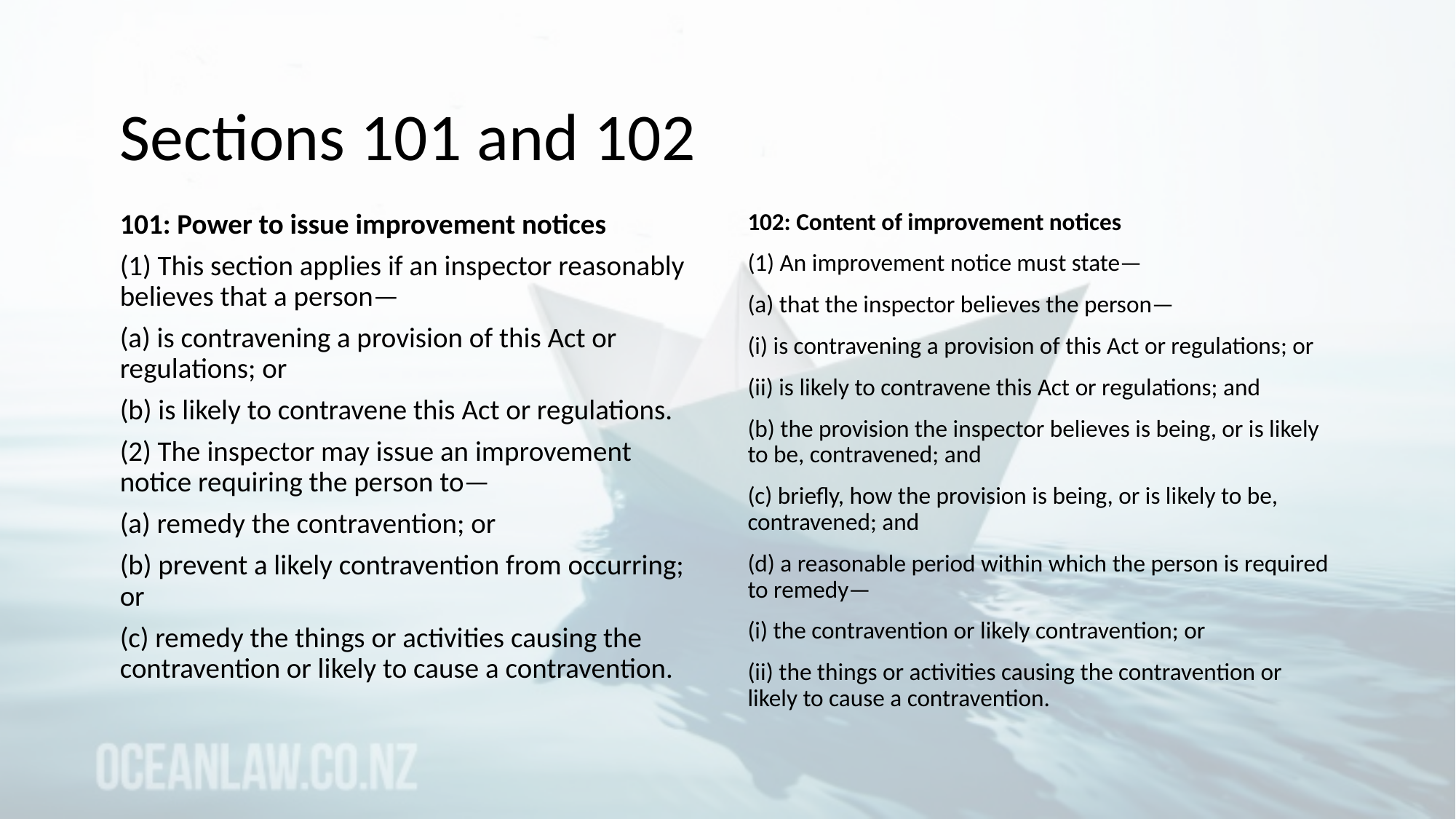

# Sections 101 and 102
101: Power to issue improvement notices
(1) This section applies if an inspector reasonably believes that a person—
(a) is contravening a provision of this Act or regulations; or
(b) is likely to contravene this Act or regulations.
(2) The inspector may issue an improvement notice requiring the person to—
(a) remedy the contravention; or
(b) prevent a likely contravention from occurring; or
(c) remedy the things or activities causing the contravention or likely to cause a contravention.

102: Content of improvement notices
(1) An improvement notice must state—
(a) that the inspector believes the person—
(i) is contravening a provision of this Act or regulations; or
(ii) is likely to contravene this Act or regulations; and
(b) the provision the inspector believes is being, or is likely to be, contravened; and
(c) briefly, how the provision is being, or is likely to be, contravened; and
(d) a reasonable period within which the person is required to remedy—
(i) the contravention or likely contravention; or
(ii) the things or activities causing the contravention or likely to cause a contravention.